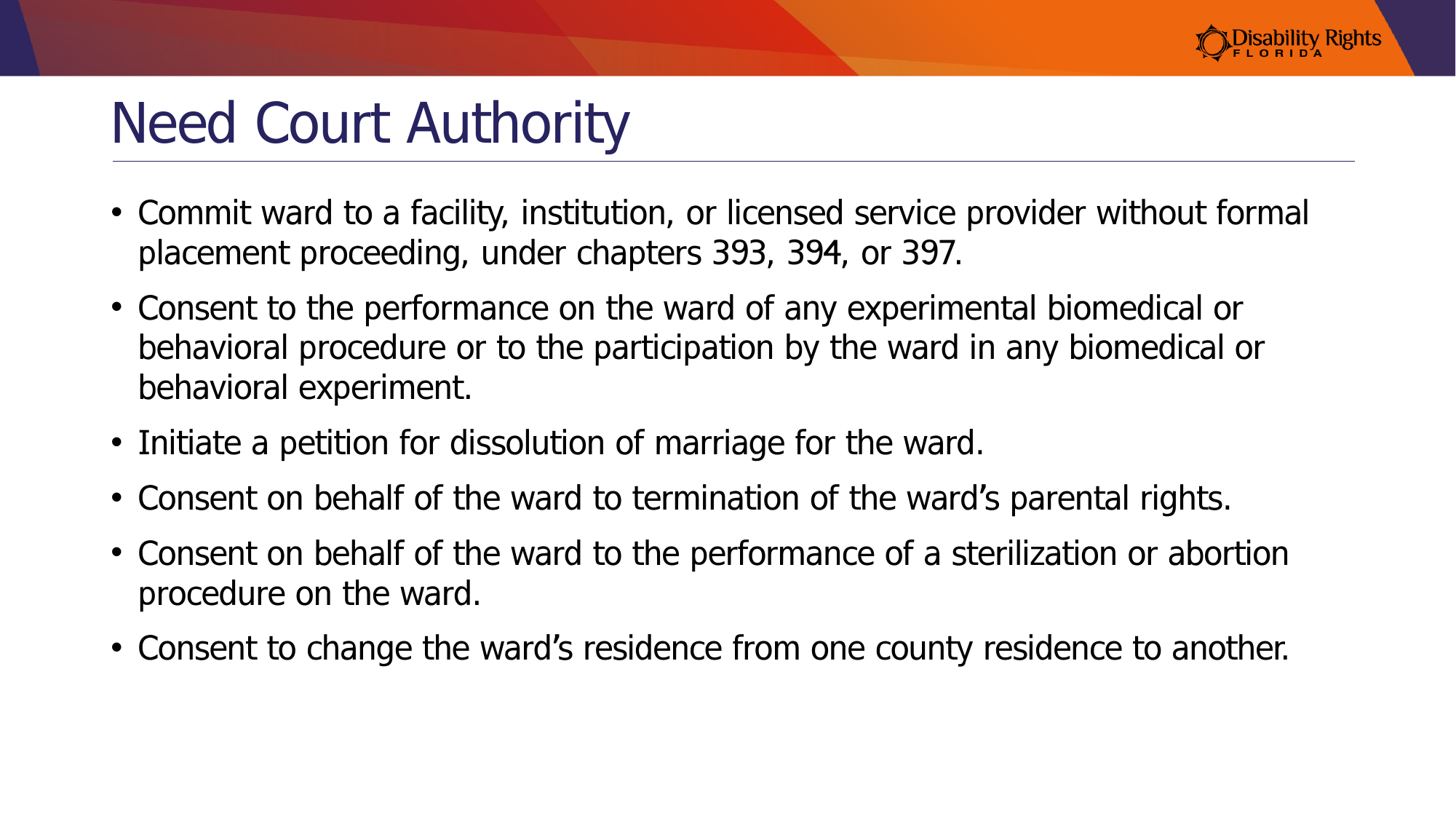

# Need Court Authority
Commit ward to a facility, institution, or licensed service provider without formal placement proceeding, under chapters 393, 394, or 397.
Consent to the performance on the ward of any experimental biomedical or behavioral procedure or to the participation by the ward in any biomedical or behavioral experiment.
Initiate a petition for dissolution of marriage for the ward.
Consent on behalf of the ward to termination of the ward’s parental rights.
Consent on behalf of the ward to the performance of a sterilization or abortion procedure on the ward.
Consent to change the ward’s residence from one county residence to another.